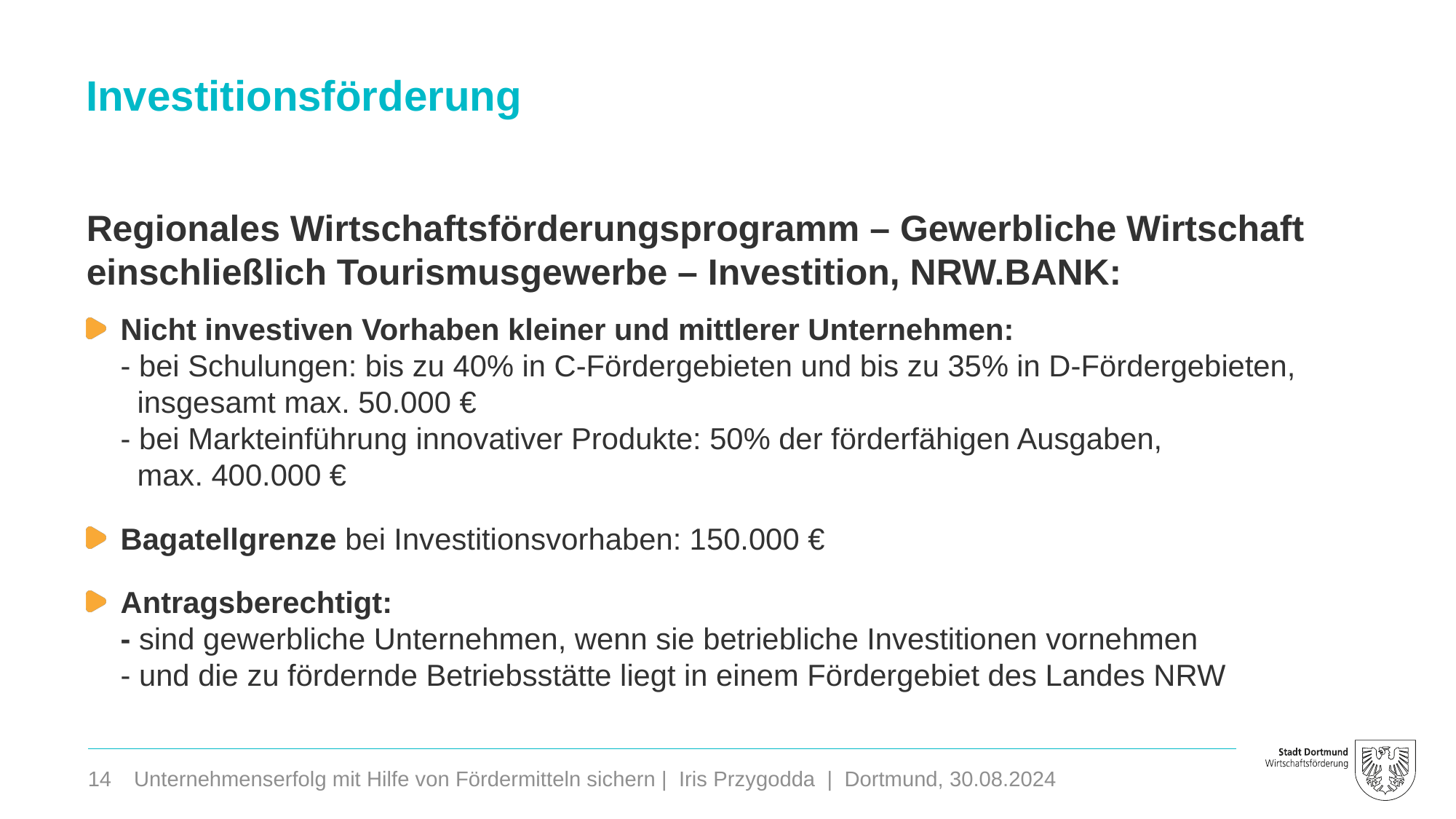

Investitionsförderung

Regionales Wirtschaftsförderungsprogramm – Gewerbliche Wirtschaft einschließlich Tourismusgewerbe – Investition, NRW.BANK:
Nicht investiven Vorhaben kleiner und mittlerer Unternehmen:
- bei Schulungen: bis zu 40% in C-Fördergebieten und bis zu 35% in D-Fördergebieten,
  insgesamt max. 50.000 €
- bei Markteinführung innovativer Produkte: 50% der förderfähigen Ausgaben,
  max. 400.000 €
Bagatellgrenze bei Investitionsvorhaben: 150.000 €
Antragsberechtigt:
- sind gewerbliche Unternehmen, wenn sie betriebliche Investitionen vornehmen
- und die zu fördernde Betriebsstätte liegt in einem Fördergebiet des Landes NRW
14
Unternehmenserfolg mit Hilfe von Fördermitteln sichern |  Iris Przygodda  |  Dortmund, 30.08.2024